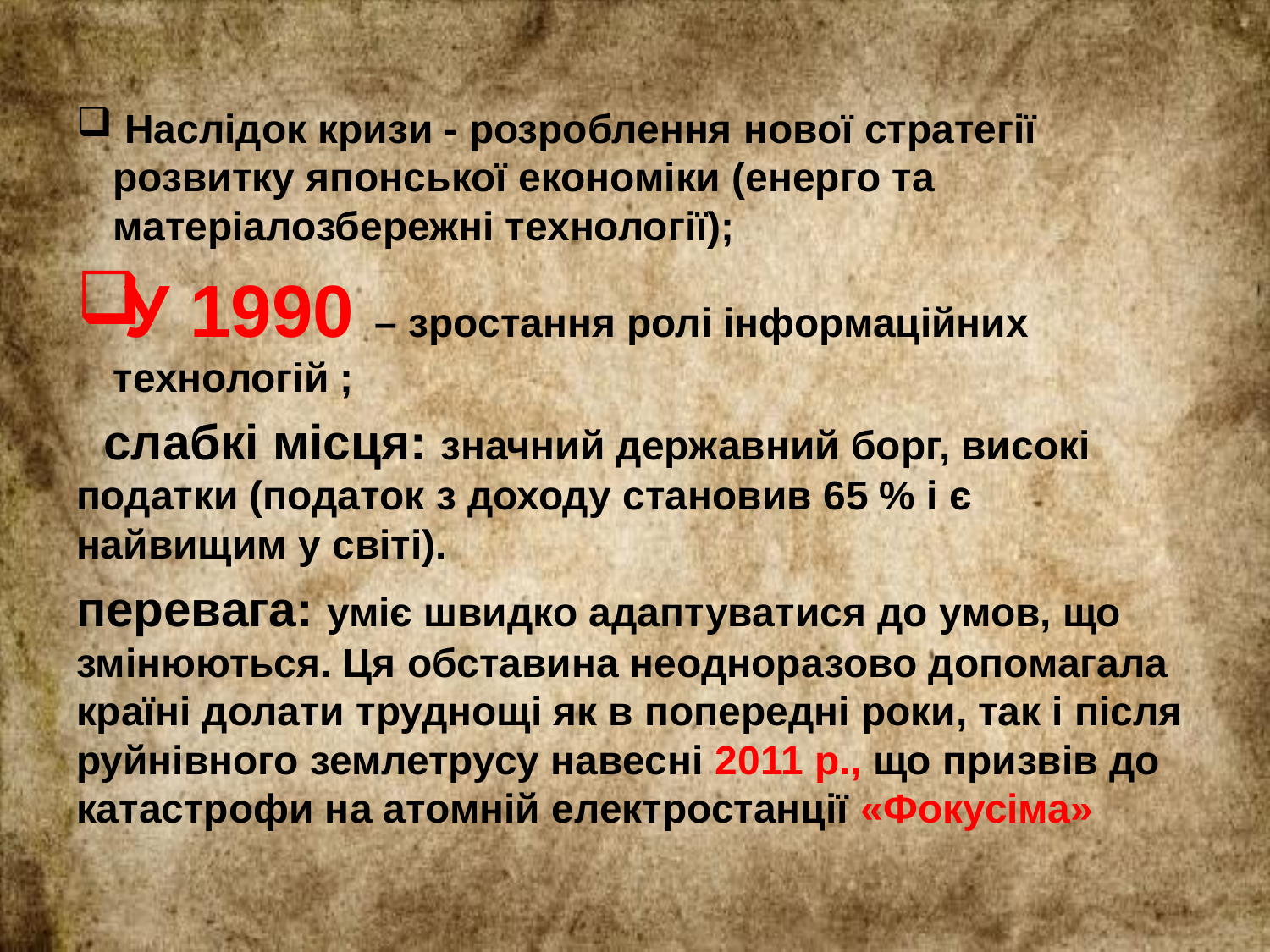

Наслідок кризи - розроблення нової стратегії розвитку японської економіки (енерго та матеріалозбережні технології);
У 1990 – зростання ролі інформаційних технологій ;
  слабкі місця: значний державний борг, високі податки (податок з доходу становив 65 % і є найвищим у світі).
перевага: уміє швидко адаптуватися до умов, що змінюються. Ця обставина неодноразово допомагала країні долати труднощі як в попередні роки, так і після руйнівного землетрусу навесні 2011 p., що призвів до катастрофи на атомній електростанції «Фокусіма»